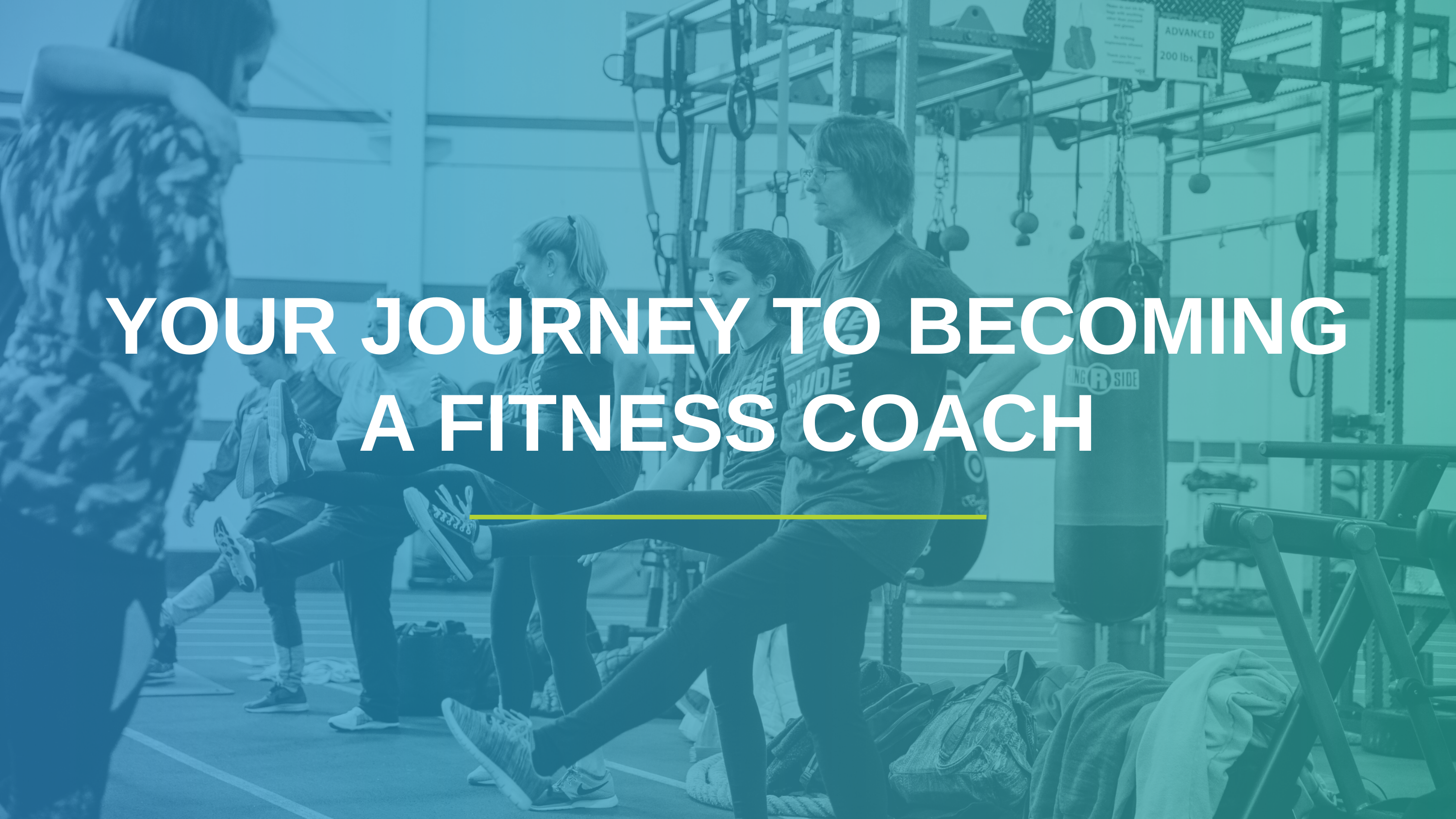

YOUR JOURNEY TO BECOMING A FITNESS COACH